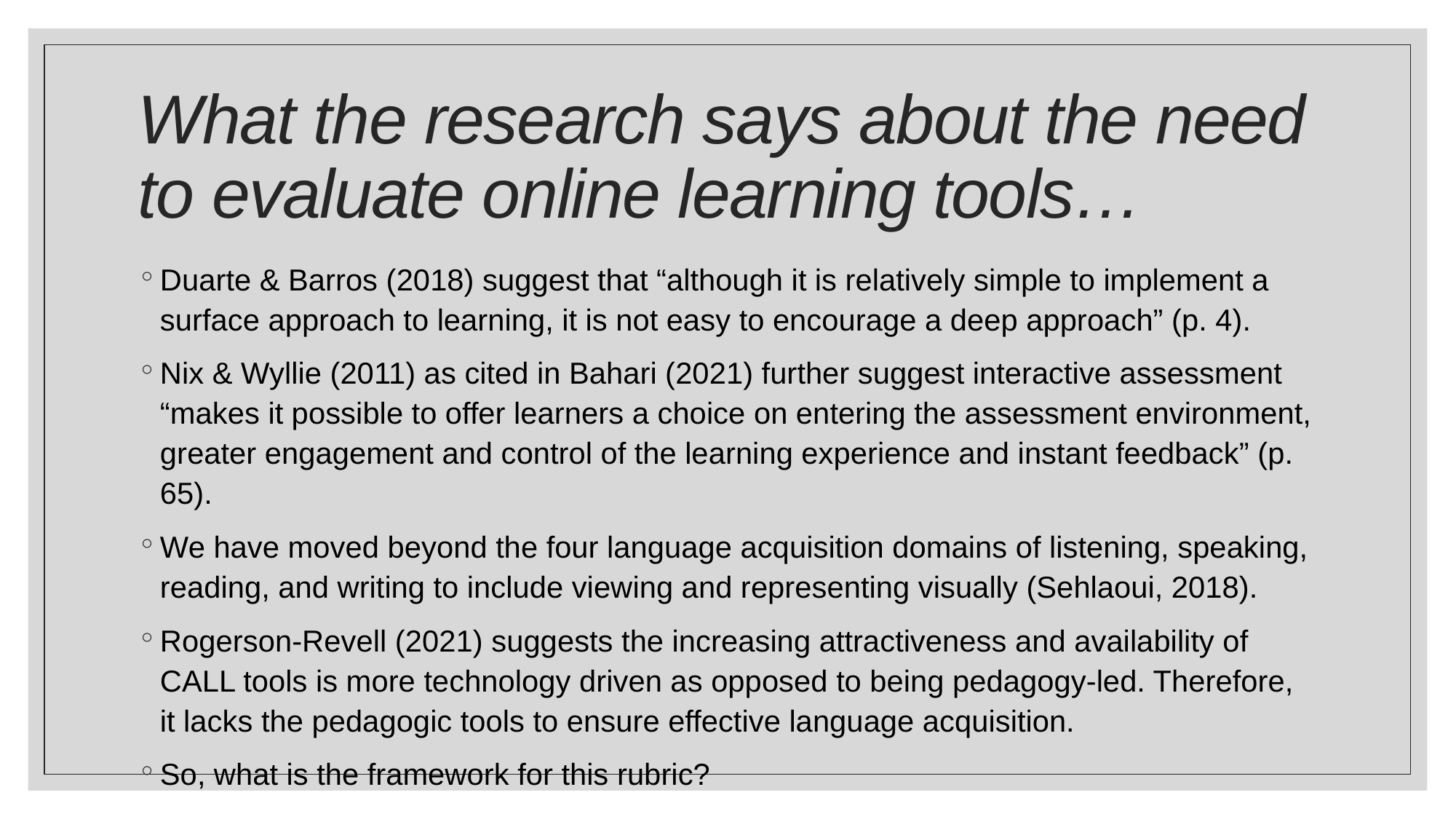

# What the research says about the need to evaluate online learning tools…
Duarte & Barros (2018) suggest that “although it is relatively simple to implement a surface approach to learning, it is not easy to encourage a deep approach” (p. 4).
Nix & Wyllie (2011) as cited in Bahari (2021) further suggest interactive assessment “makes it possible to offer learners a choice on entering the assessment environment, greater engagement and control of the learning experience and instant feedback” (p. 65).
We have moved beyond the four language acquisition domains of listening, speaking, reading, and writing to include viewing and representing visually (Sehlaoui, 2018).
Rogerson-Revell (2021) suggests the increasing attractiveness and availability of CALL tools is more technology driven as opposed to being pedagogy-led. Therefore, it lacks the pedagogic tools to ensure effective language acquisition.
So, what is the framework for this rubric?